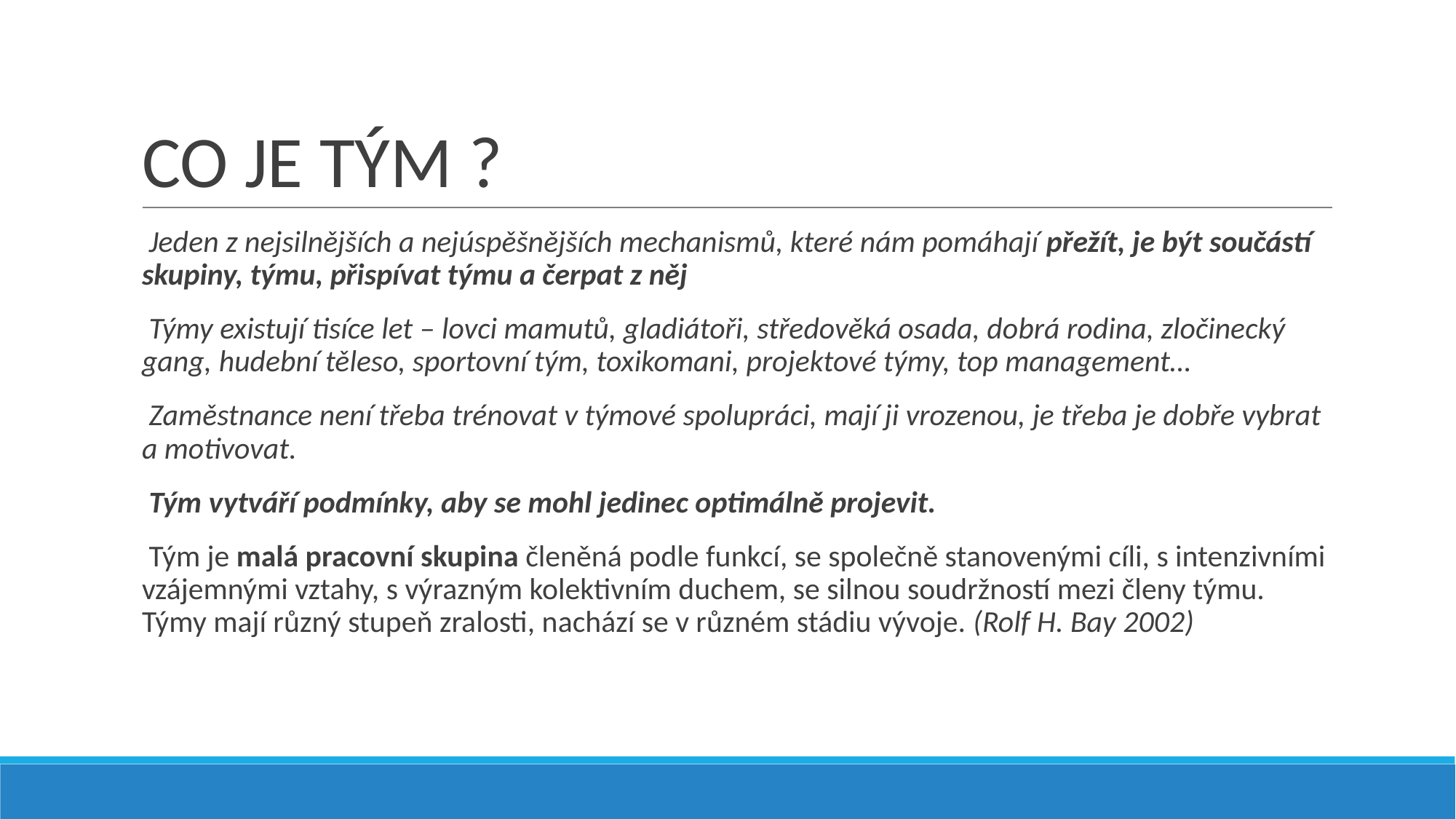

# CO JE TÝM ?
 Jeden z nejsilnějších a nejúspěšnějších mechanismů, které nám pomáhají přežít, je být součástí skupiny, týmu, přispívat týmu a čerpat z něj
 Týmy existují tisíce let – lovci mamutů, gladiátoři, středověká osada, dobrá rodina, zločinecký gang, hudební těleso, sportovní tým, toxikomani, projektové týmy, top management…
 Zaměstnance není třeba trénovat v týmové spolupráci, mají ji vrozenou, je třeba je dobře vybrat a motivovat.
 Tým vytváří podmínky, aby se mohl jedinec optimálně projevit.
 Tým je malá pracovní skupina členěná podle funkcí, se společně stanovenými cíli, s intenzivními vzájemnými vztahy, s výrazným kolektivním duchem, se silnou soudržností mezi členy týmu. Týmy mají různý stupeň zralosti, nachází se v různém stádiu vývoje. (Rolf H. Bay 2002)